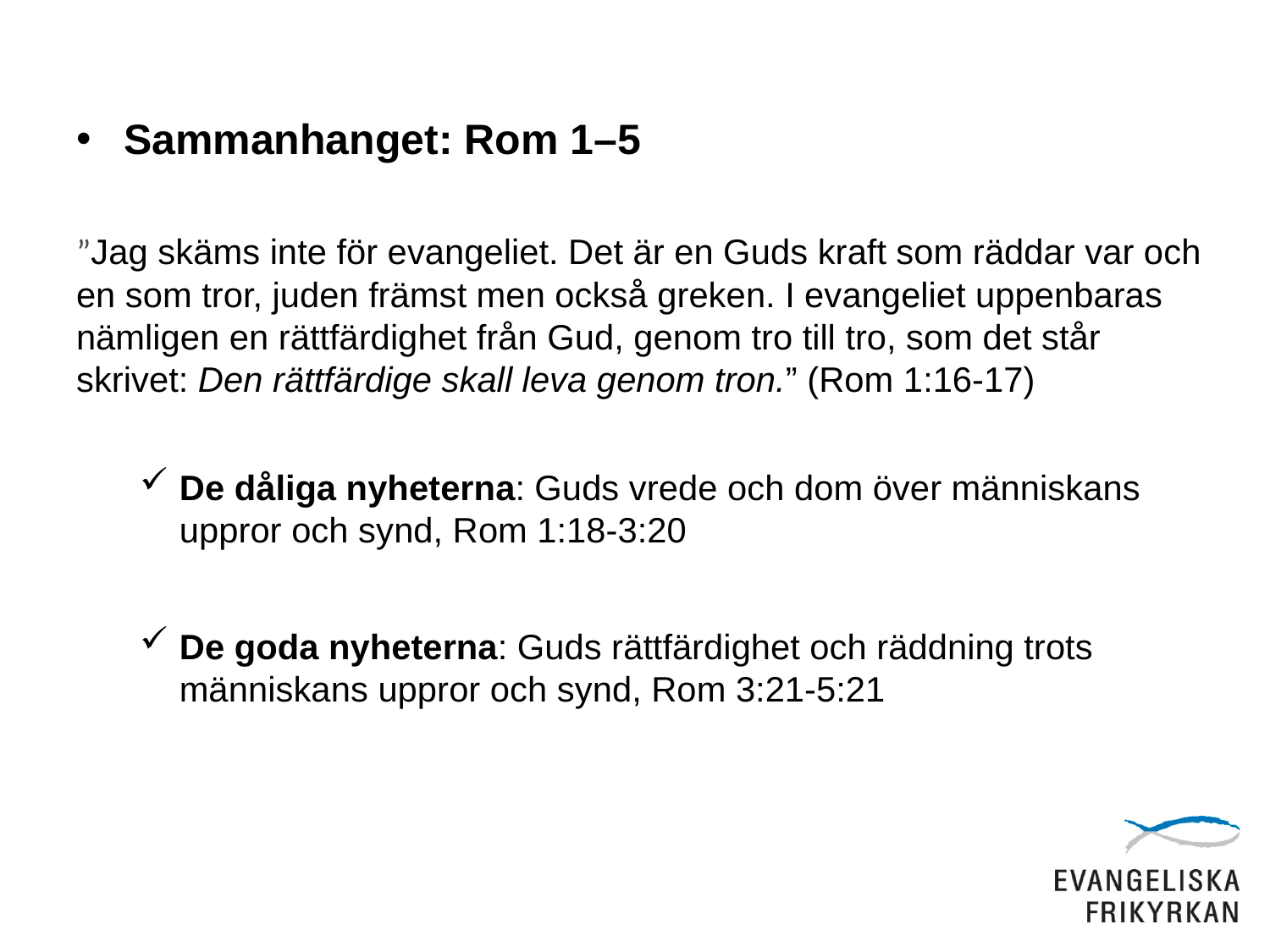

Sammanhanget: Rom 1–5

”Jag skäms inte för evangeliet. Det är en Guds kraft som räddar var och en som tror, juden främst men också greken. I evangeliet uppenbaras nämligen en rättfärdighet från Gud, genom tro till tro, som det står skrivet: Den rättfärdige skall leva genom tron.” (Rom 1:16-17)

De dåliga nyheterna: Guds vrede och dom över människans uppror och synd, Rom 1:18-3:20

De goda nyheterna: Guds rättfärdighet och räddning trots människans uppror och synd, Rom 3:21-5:21